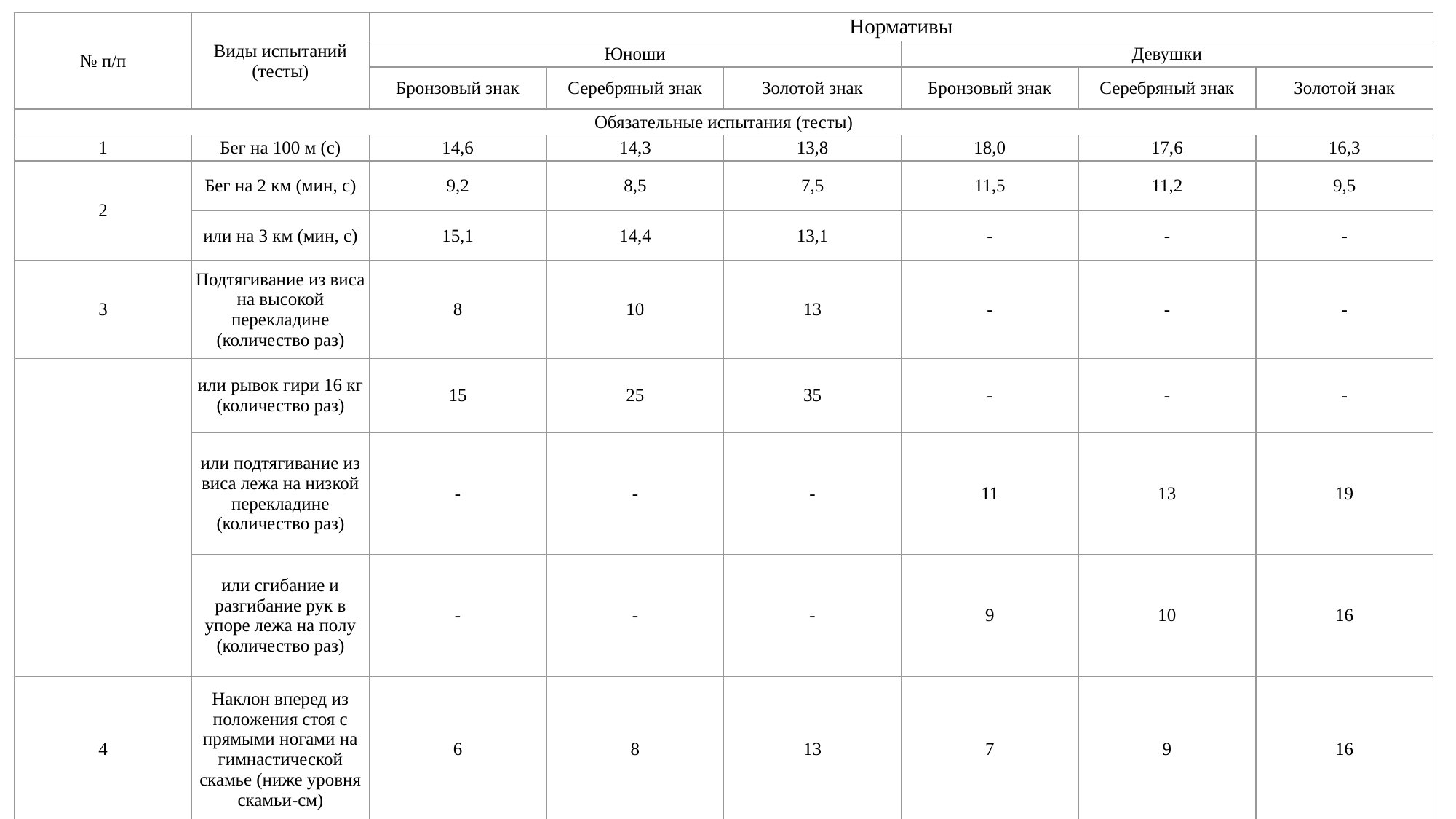

| № п/п | Виды испытаний (тесты) | Нормативы |  |  |  |  |  |
| --- | --- | --- | --- | --- | --- | --- | --- |
|  |  | Юноши |  |  | Девушки |  |  |
|  |  | Бронзовый знак | Серебряный знак | Золотой знак | Бронзовый знак | Серебряный знак | Золотой знак |
| Обязательные испытания (тесты) |  |  |  |  |  |  |  |
| 1 | Бег на 100 м (с) | 14,6 | 14,3 | 13,8 | 18,0 | 17,6 | 16,3 |
| 2 | Бег на 2 км (мин, с) | 9,2 | 8,5 | 7,5 | 11,5 | 11,2 | 9,5 |
|  | или на 3 км (мин, с) | 15,1 | 14,4 | 13,1 | - | - | - |
| 3 | Подтягивание из виса на высокой перекладине (количество раз) | 8 | 10 | 13 | - | - | - |
|  | или рывок гири 16 кг (количество раз) | 15 | 25 | 35 | - | - | - |
|  | или подтягивание из виса лежа на низкой перекладине (количество раз) | - | - | - | 11 | 13 | 19 |
|  | или сгибание и разгибание рук в упоре лежа на полу (количество раз) | - | - | - | 9 | 10 | 16 |
| 4 | Наклон вперед из положения стоя с прямыми ногами на гимнастической скамье (ниже уровня скамьи-см) | 6 | 8 | 13 | 7 | 9 | 16 |